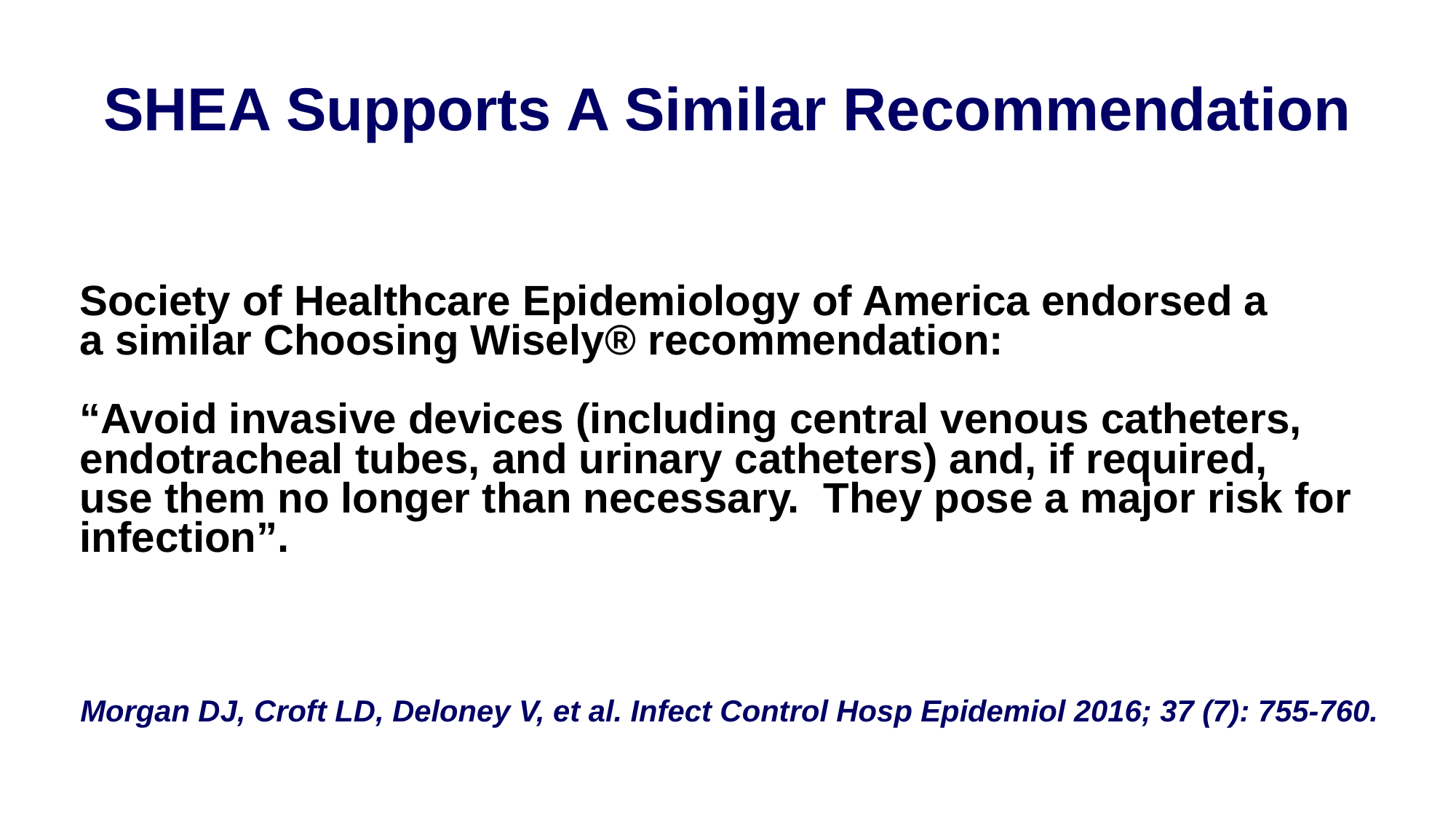

# SHEA Supports A Similar Recommendation
Society of Healthcare Epidemiology of America endorsed a
a similar Choosing Wisely® recommendation:

“Avoid invasive devices (including central venous catheters,
endotracheal tubes, and urinary catheters) and, if required,
use them no longer than necessary.  They pose a major risk for
infection”.
Morgan DJ, Croft LD, Deloney V, et al. Infect Control Hosp Epidemiol 2016; 37 (7): 755-760.